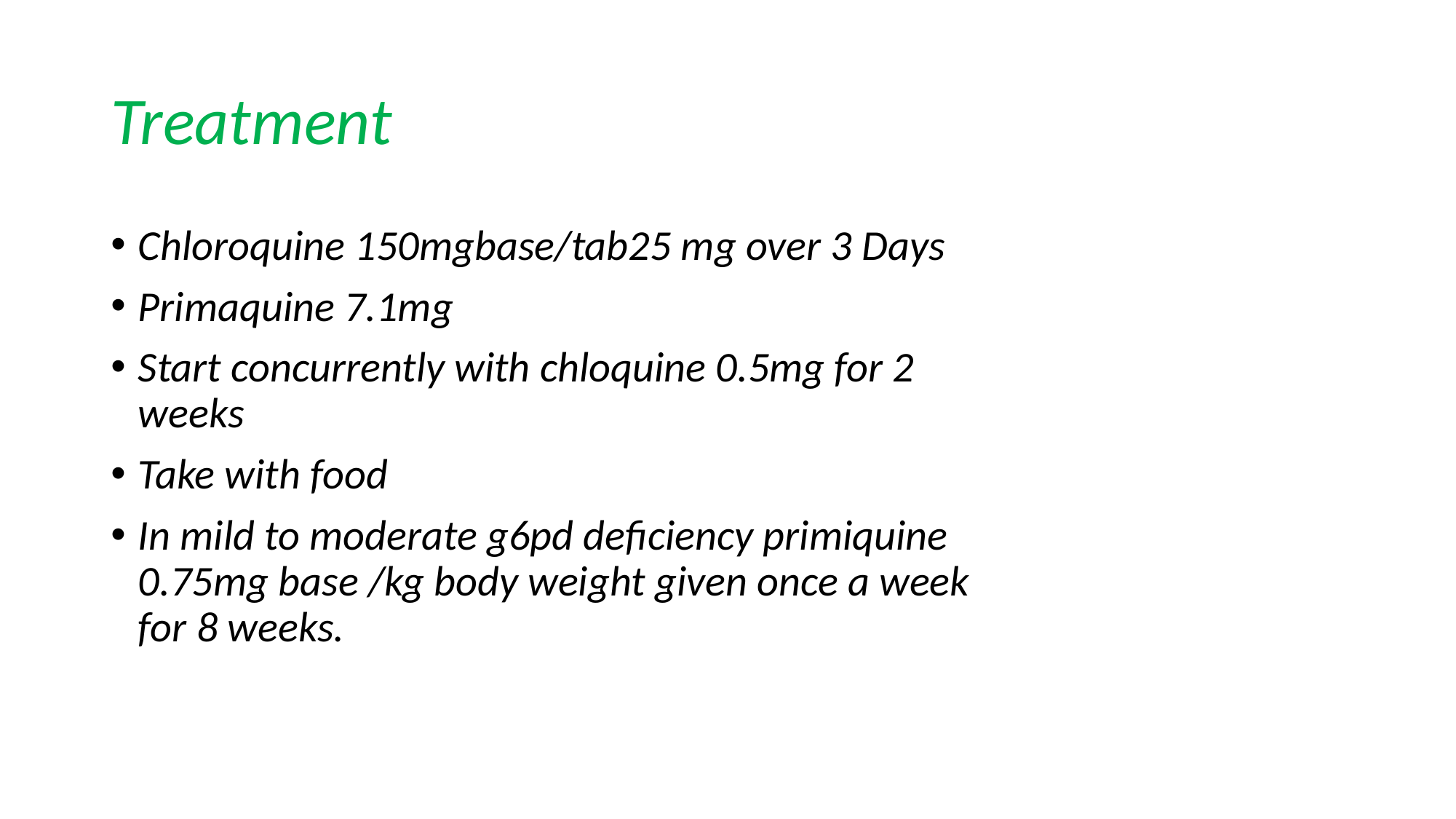

# Treatment
Chloroquine 150mgbase/tab25 mg over 3 Days
Primaquine 7.1mg
Start concurrently with chloquine 0.5mg for 2 weeks
Take with food
In mild to moderate g6pd deficiency primiquine 0.75mg base /kg body weight given once a week for 8 weeks.